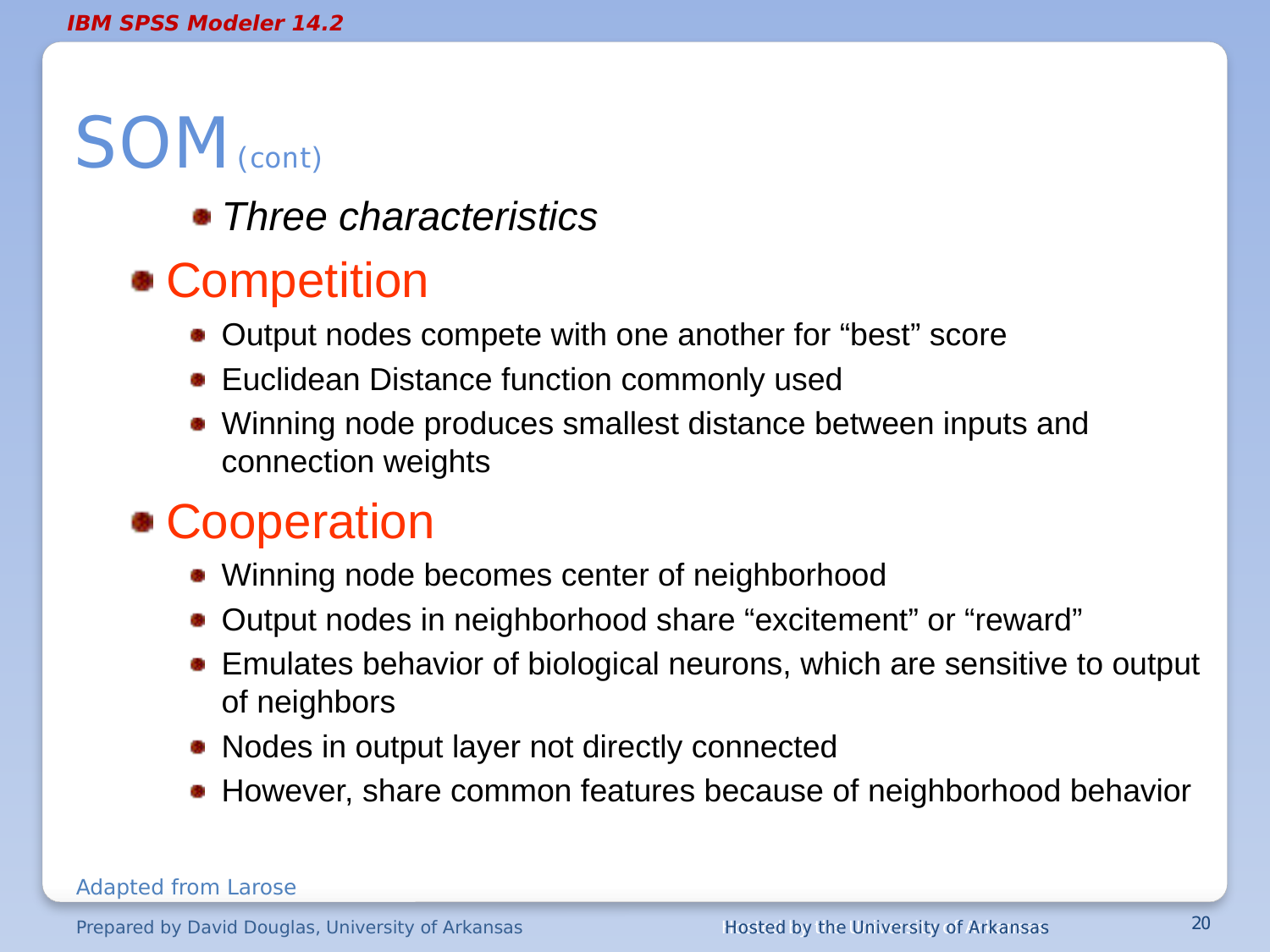

# SOM(cont)

Three characteristics
Competition
Output nodes compete with one another for “best” score
Euclidean Distance function commonly used
Winning node produces smallest distance between inputs and connection weights
Cooperation
Winning node becomes center of neighborhood
Output nodes in neighborhood share “excitement” or “reward”
Emulates behavior of biological neurons, which are sensitive to output of neighbors
Nodes in output layer not directly connected
However, share common features because of neighborhood behavior

Adapted from Larose
Prepared by David Douglas, University of Arkansas
Hosted by the University of Arkansas
Hosted by the University of Arkansas
20